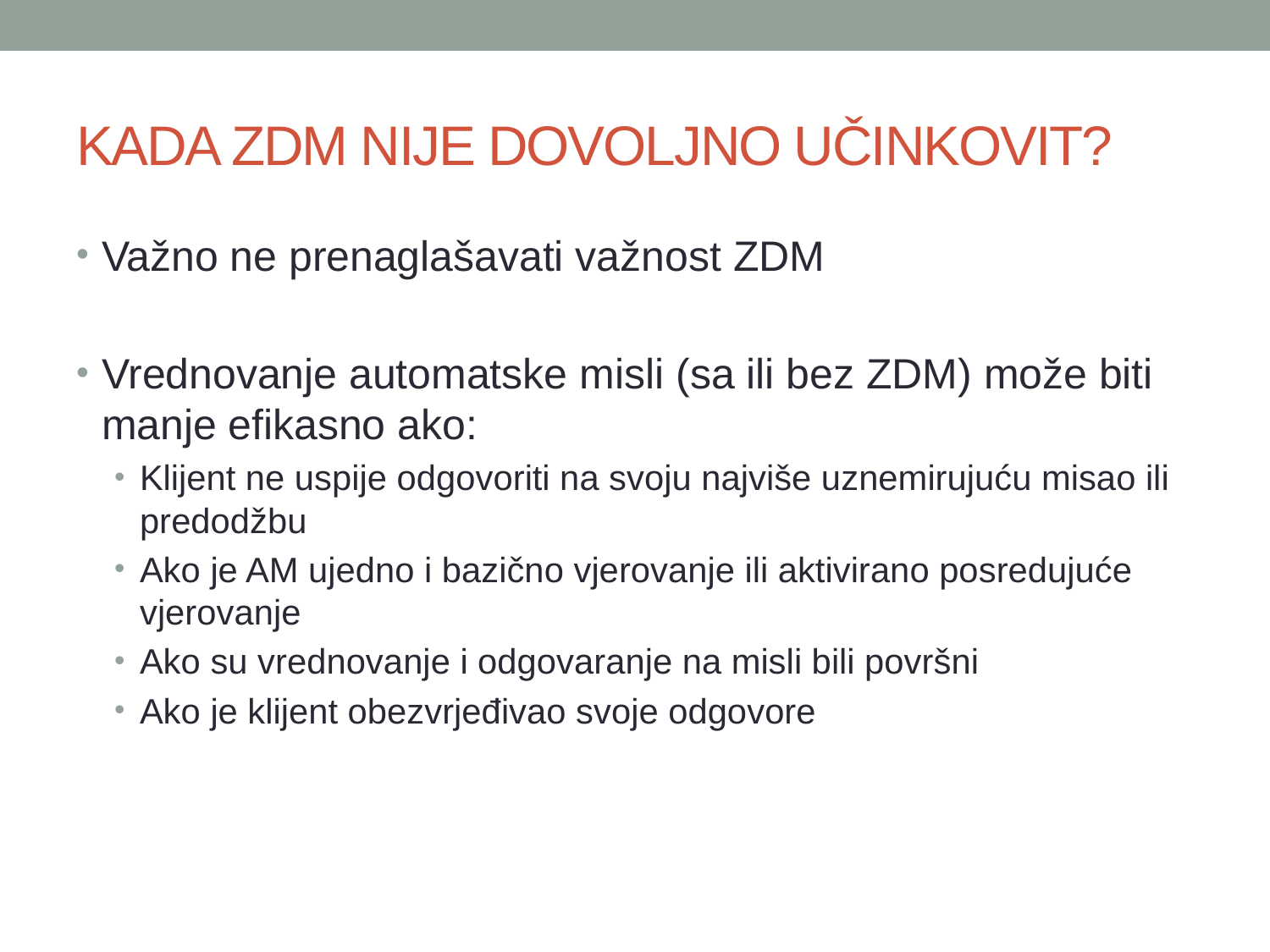

# KADA ZDM NIJE DOVOLJNO UČINKOVIT?
Važno ne prenaglašavati važnost ZDM

Vrednovanje automatske misli (sa ili bez ZDM) može biti manje efikasno ako:
Klijent ne uspije odgovoriti na svoju najviše uznemirujuću misao ili predodžbu
Ako je AM ujedno i bazično vjerovanje ili aktivirano posredujuće vjerovanje
Ako su vrednovanje i odgovaranje na misli bili površni
Ako je klijent obezvrjeđivao svoje odgovore